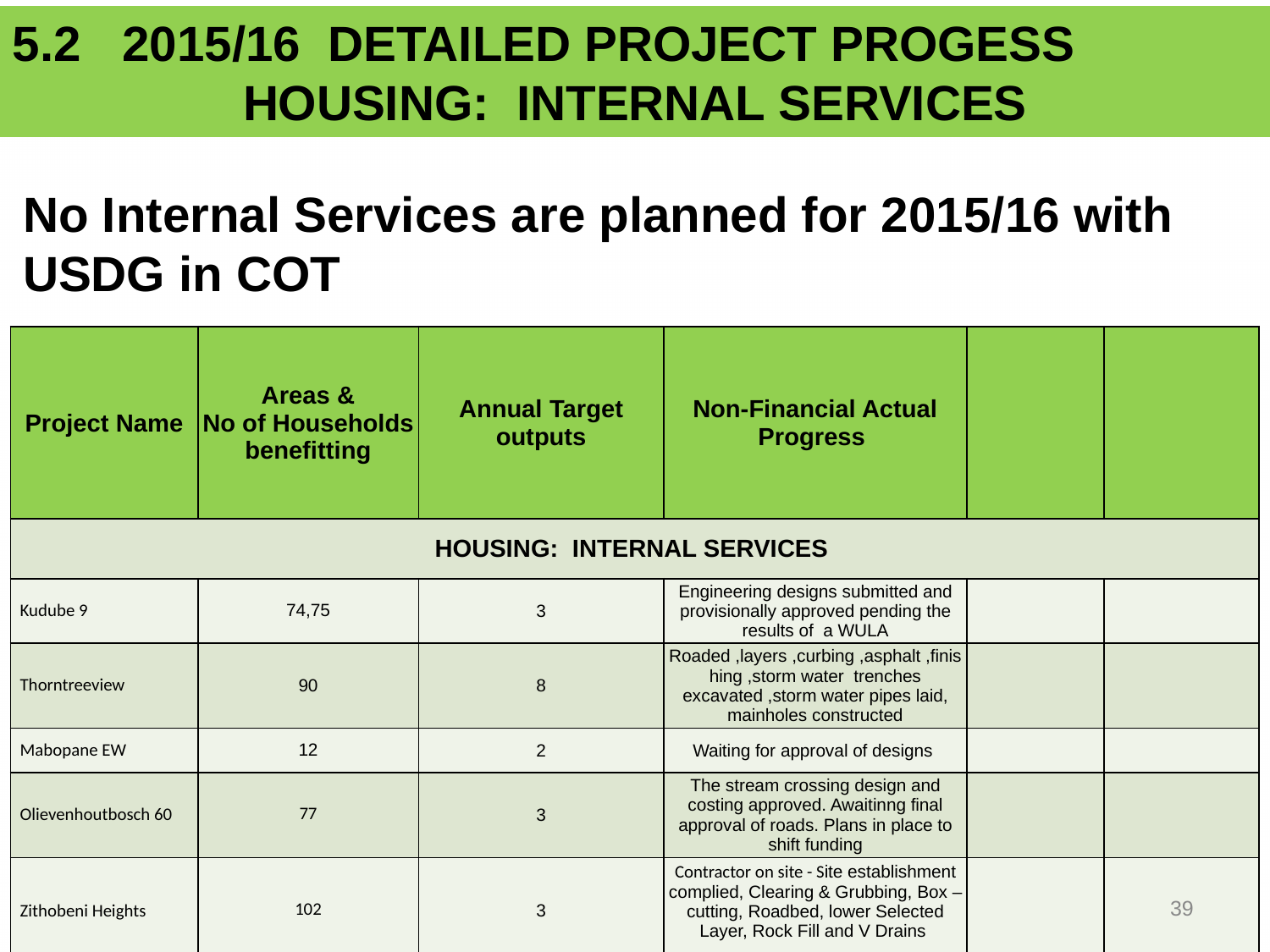

5.2   2015/16  DETAILED PROJECT PROGESS
HOUSING:  INTERNAL SERVICES
No Internal Services are planned for 2015/16 with USDG in COT
| Project Name | Areas & No of Households benefitting | Annual Target outputs | Non-Financial Actual Progress |  |  |
| --- | --- | --- | --- | --- | --- |
| HOUSING: INTERNAL SERVICES |  |  |  |  |  |
| Kudube 9 | 74,75 | 3 | Engineering designs submitted and provisionally approved pending the results of a WULA |  |  |
| Thorntreeview | 90 | 8 | Roaded ,layers ,curbing ,asphalt ,finishing ,storm water trenches excavated ,storm water pipes laid, mainholes constructed |  |  |
| Mabopane EW | 12 | 2 | Waiting for approval of designs |  |  |
| Olievenhoutbosch 60 | 77 | 3 | The stream crossing design and costing approved. Awaitinng final approval of roads. Plans in place to shift funding |  |  |
| Zithobeni Heights | 102 | 3 | Contractor on site - Site establishment complied, Clearing & Grubbing, Box –cutting, Roadbed, lower Selected Layer, Rock Fill and V Drains |  |  |
| Fortwest 4&5 | 07 | 7 | Contract on site Site establishment completed - Clearing & Grubbing, Box –cutting, Roadbed, lower Selected Layer, Rock Fill |  |  |
39